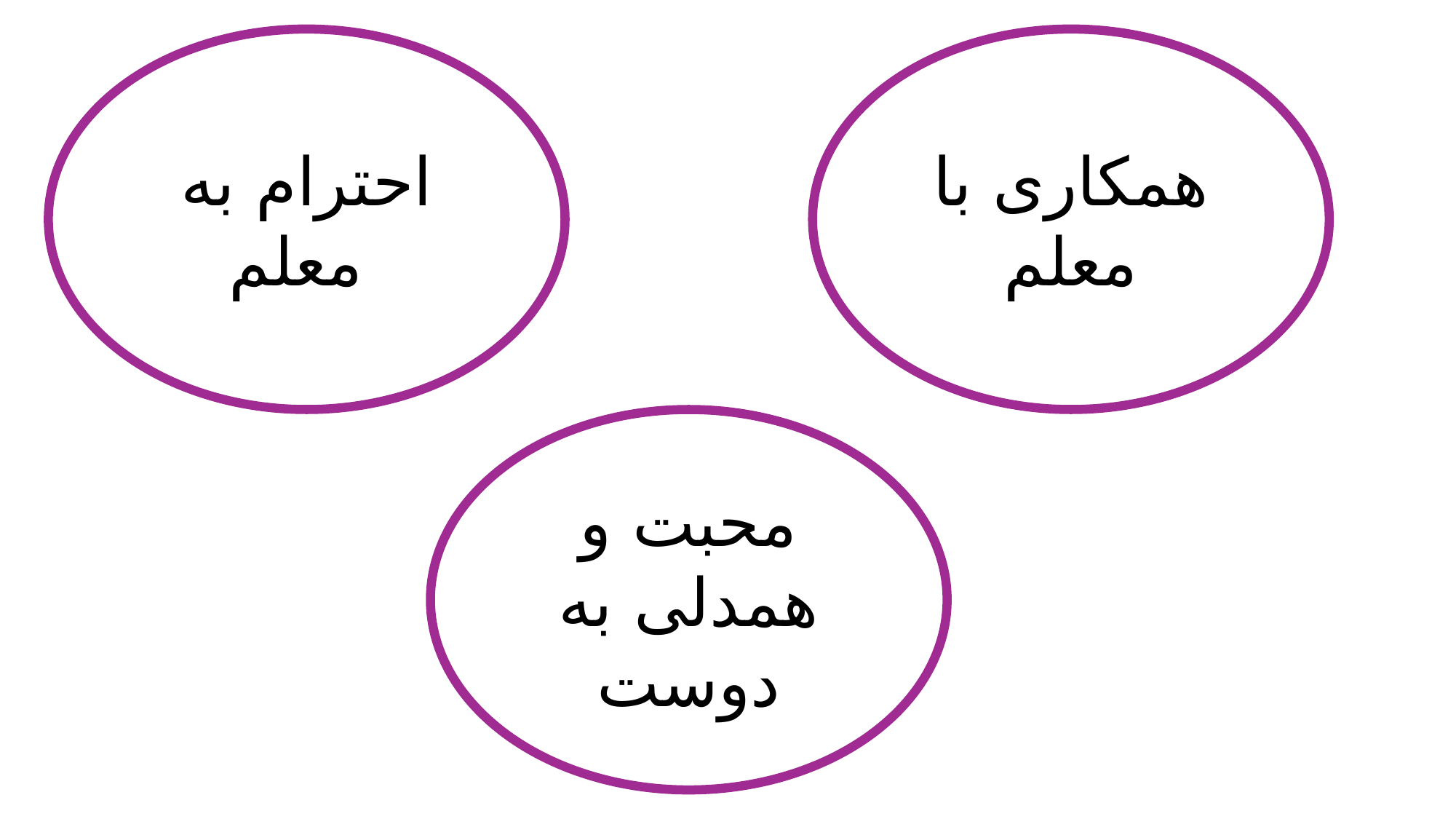

احترام به معلم
همکاری با معلم
محبت و همدلی به دوست